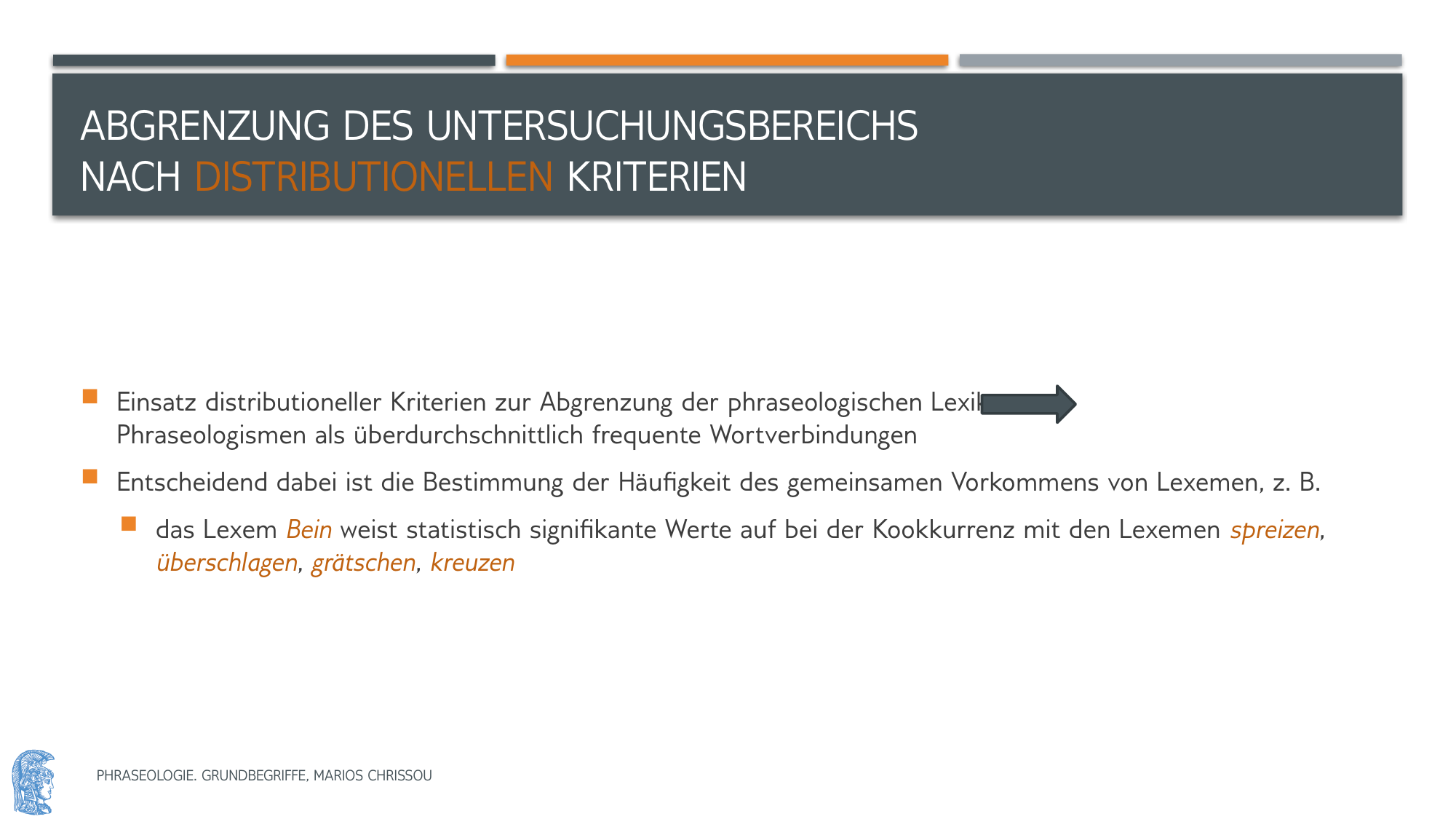

# Abgrenzung des untersuchungsbereichs nach distributionellen Kriterien
Einsatz distributioneller Kriterien zur Abgrenzung der phraseologischen Lexik 		   Phraseologismen als überdurchschnittlich frequente Wortverbindungen
Entscheidend dabei ist die Bestimmung der Häufigkeit des gemeinsamen Vorkommens von Lexemen, z. B.
das Lexem Bein weist statistisch signifikante Werte auf bei der Kookkurrenz mit den Lexemen spreizen, überschlagen, grätschen, kreuzen